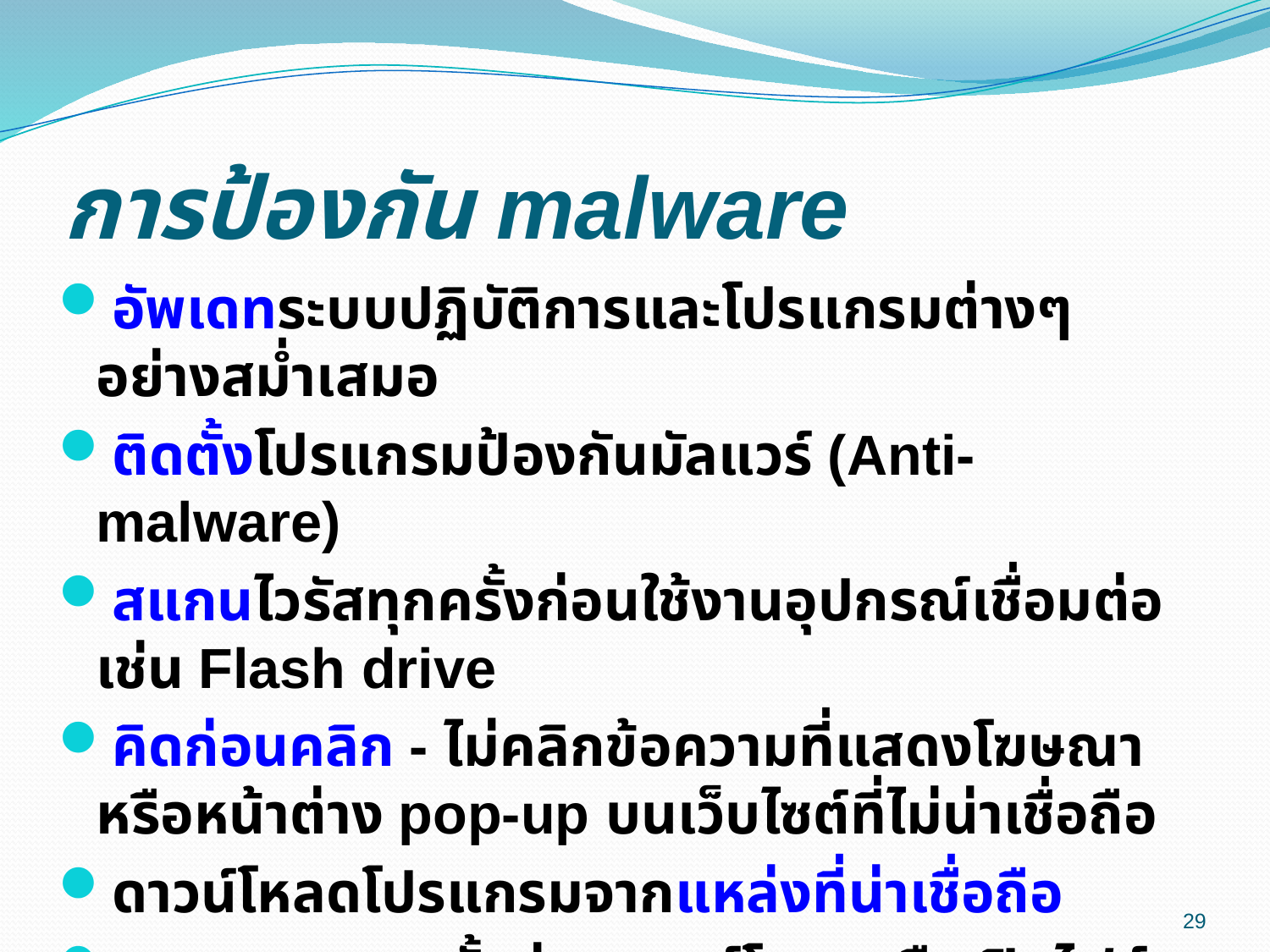

# การป้องกัน malware
อัพเดทระบบปฏิบัติการและโปรแกรมต่างๆ อย่างสม่ำเสมอ
ติดตั้งโปรแกรมป้องกันมัลแวร์ (Anti-malware)
สแกนไวรัสทุกครั้งก่อนใช้งานอุปกรณ์เชื่อมต่อ เช่น Flash drive
คิดก่อนคลิก - ไม่คลิกข้อความที่แสดงโฆษณาหรือหน้าต่าง pop-up บนเว็บไซต์ที่ไม่น่าเชื่อถือ
ดาวน์โหลดโปรแกรมจากแหล่งที่น่าเชื่อถือ
ตรวจสอบทุกครั้งก่อนดาวน์โหลดหรือเปิดไฟล์จากอินเทอร์เน็ต
หลีกเลี่ยงการเปิดอีเมลรวมถึงไฟล์แนบที่ต้องสงสัยใด ๆ ไม่ว่าจะส่งมาจากคนที่รู้จักหรือไม่
29